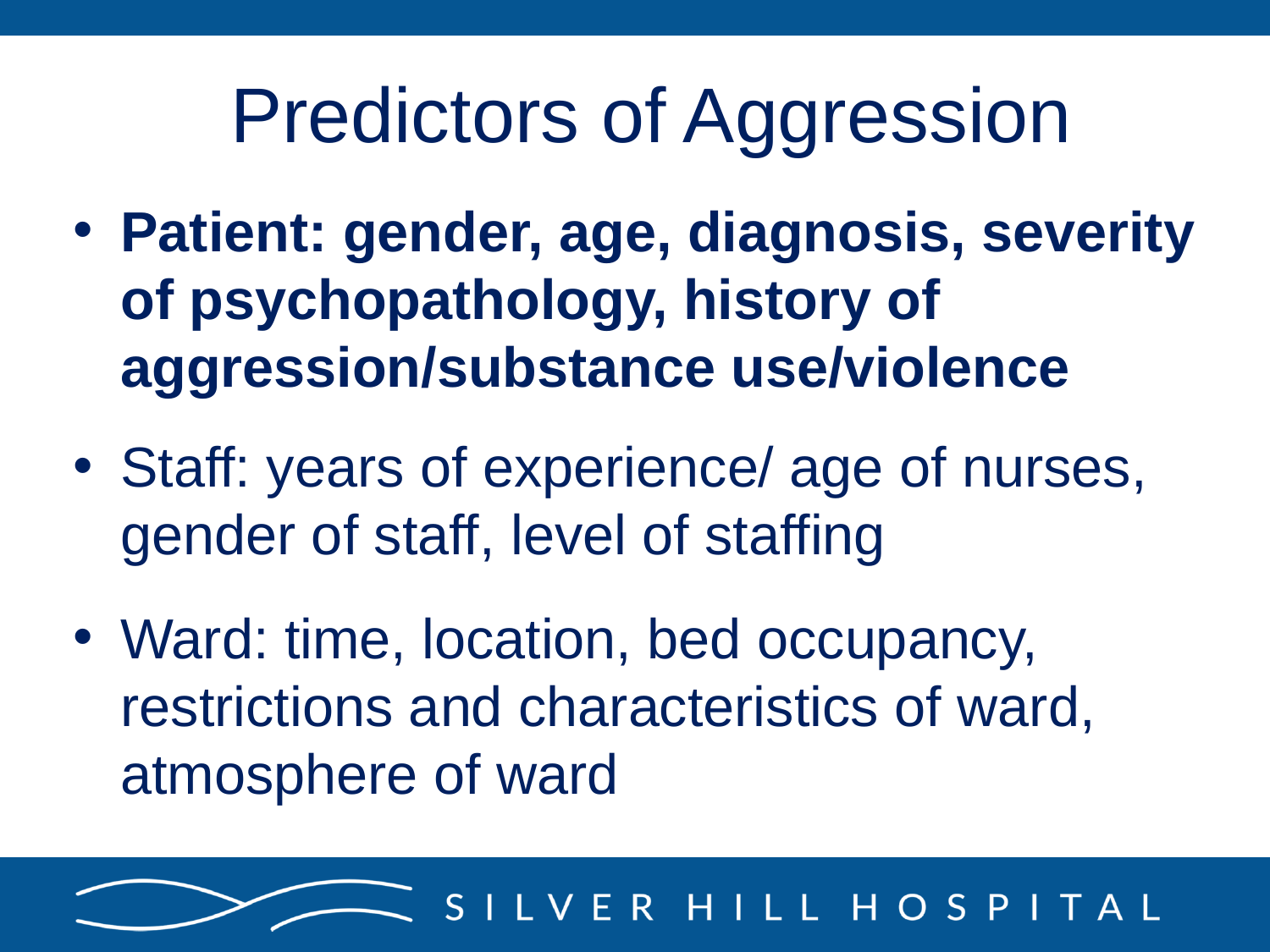

# Predictors of Aggression
Patient: gender, age, diagnosis, severity of psychopathology, history of aggression/substance use/violence
Staff: years of experience/ age of nurses, gender of staff, level of staffing

Ward: time, location, bed occupancy, restrictions and characteristics of ward, atmosphere of ward